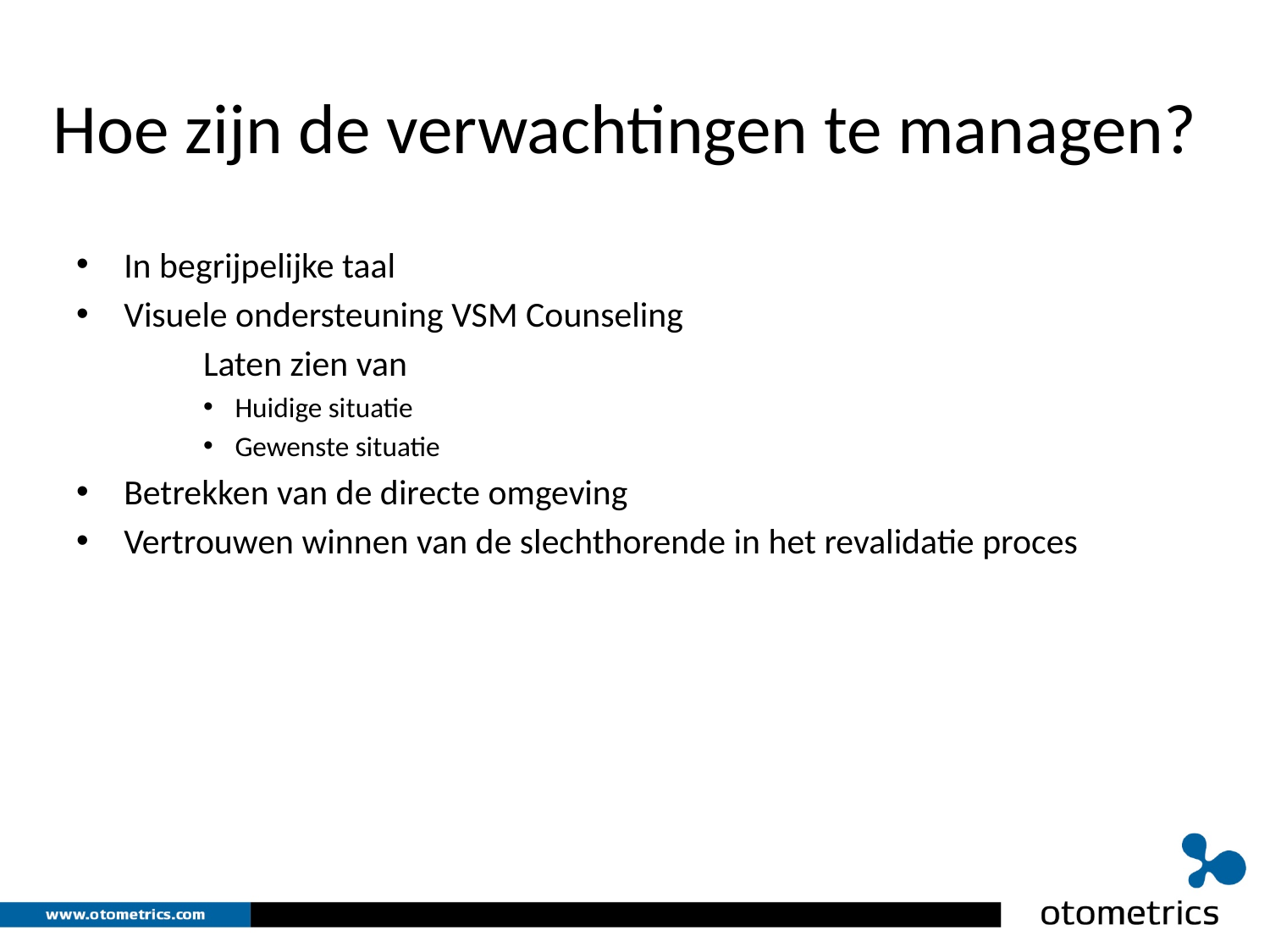

# Hoe zijn de verwachtingen te managen?
In begrijpelijke taal
Visuele ondersteuning VSM Counseling
	Laten zien van
Huidige situatie
Gewenste situatie
Betrekken van de directe omgeving
Vertrouwen winnen van de slechthorende in het revalidatie proces